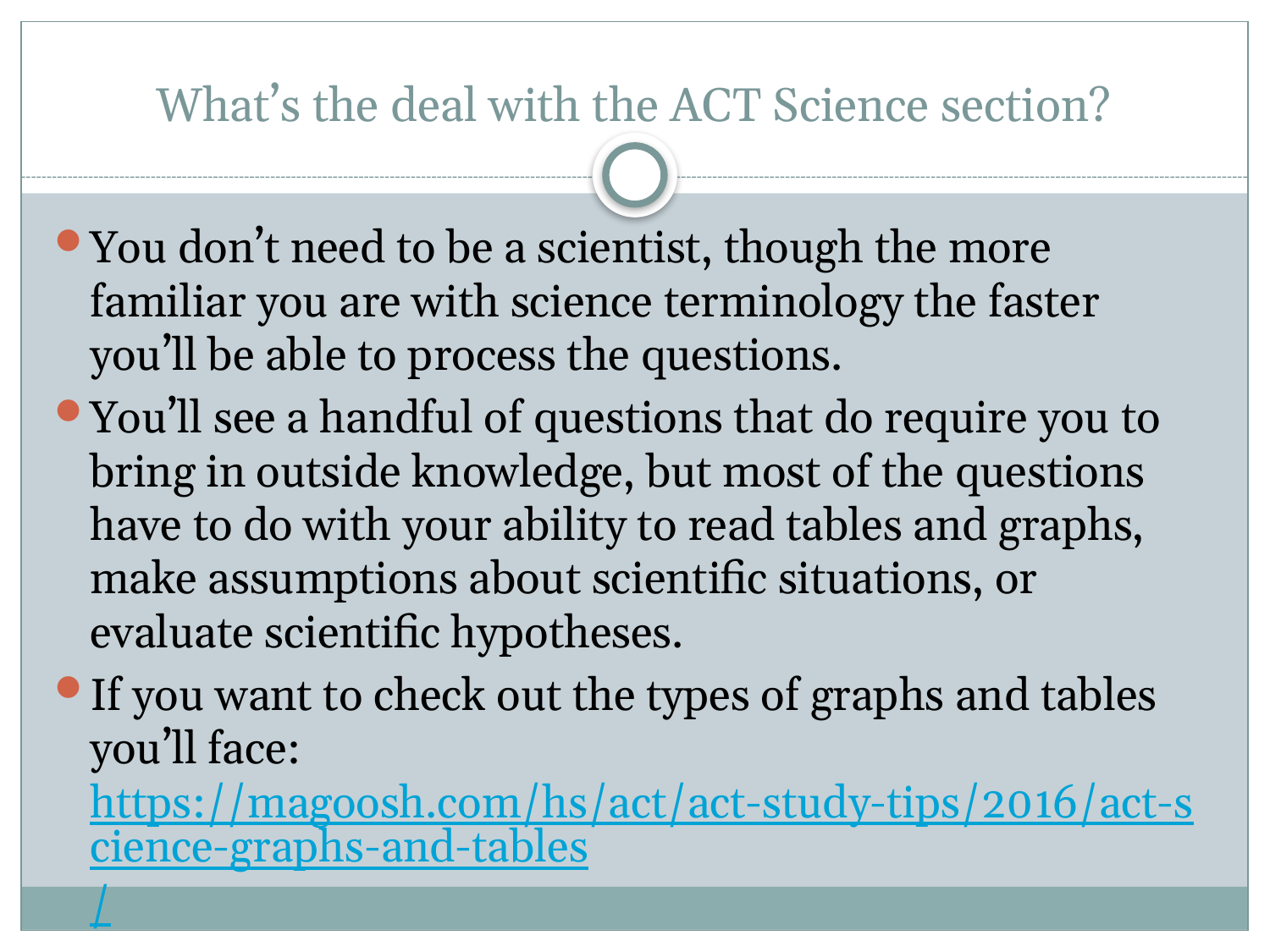

# What’s the deal with the ACT Science section?
You don’t need to be a scientist, though the more familiar you are with science terminology the faster you’ll be able to process the questions.
You’ll see a handful of questions that do require you to bring in outside knowledge, but most of the questions have to do with your ability to read tables and graphs, make assumptions about scientific situations, or evaluate scientific hypotheses.
If you want to check out the types of graphs and tables you’ll face: https://magoosh.com/hs/act/act-study-tips/2016/act-science-graphs-and-tables/